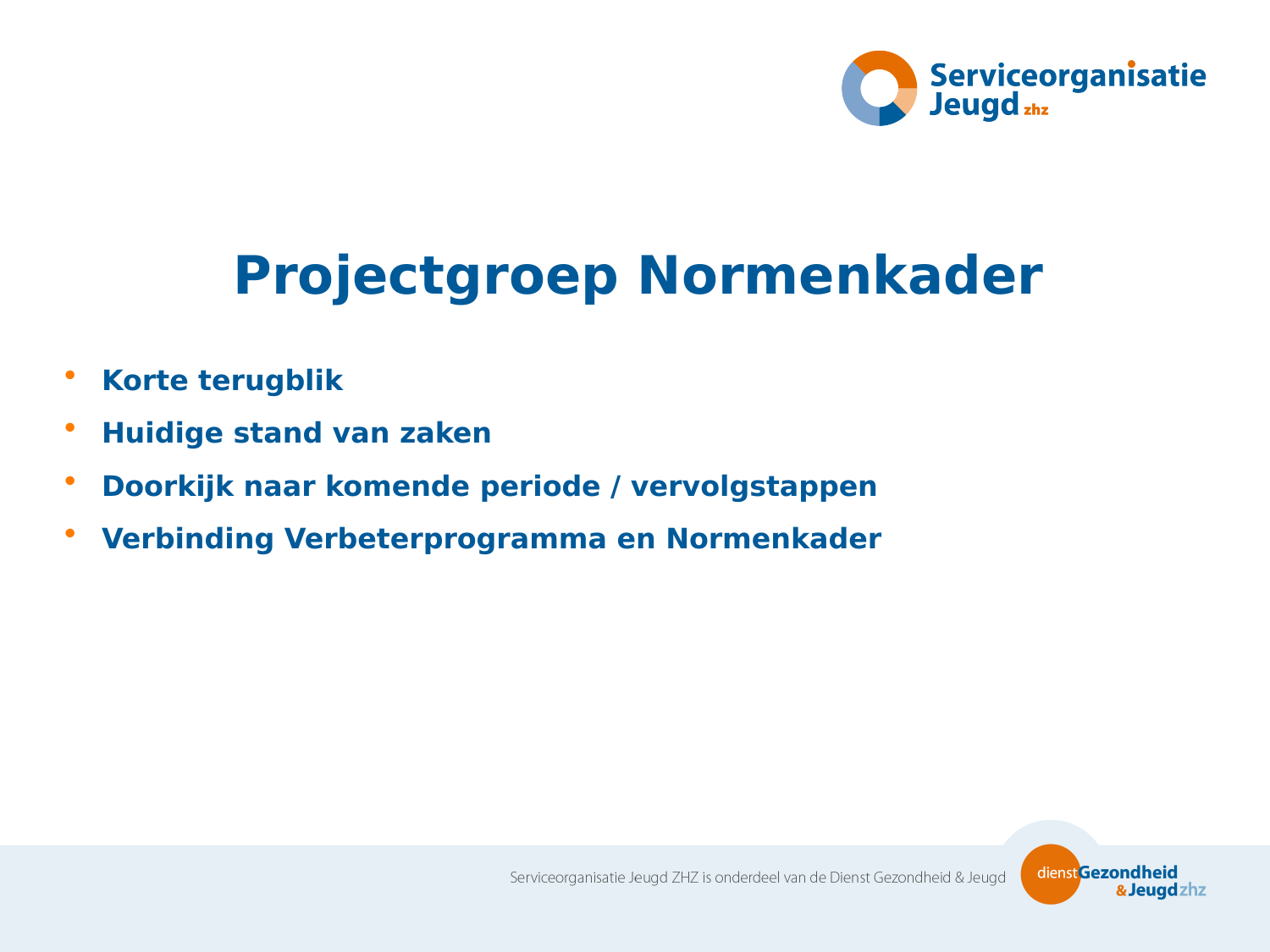

# Projectgroep Normenkader
Korte terugblik
Huidige stand van zaken
Doorkijk naar komende periode / vervolgstappen
Verbinding Verbeterprogramma en Normenkader